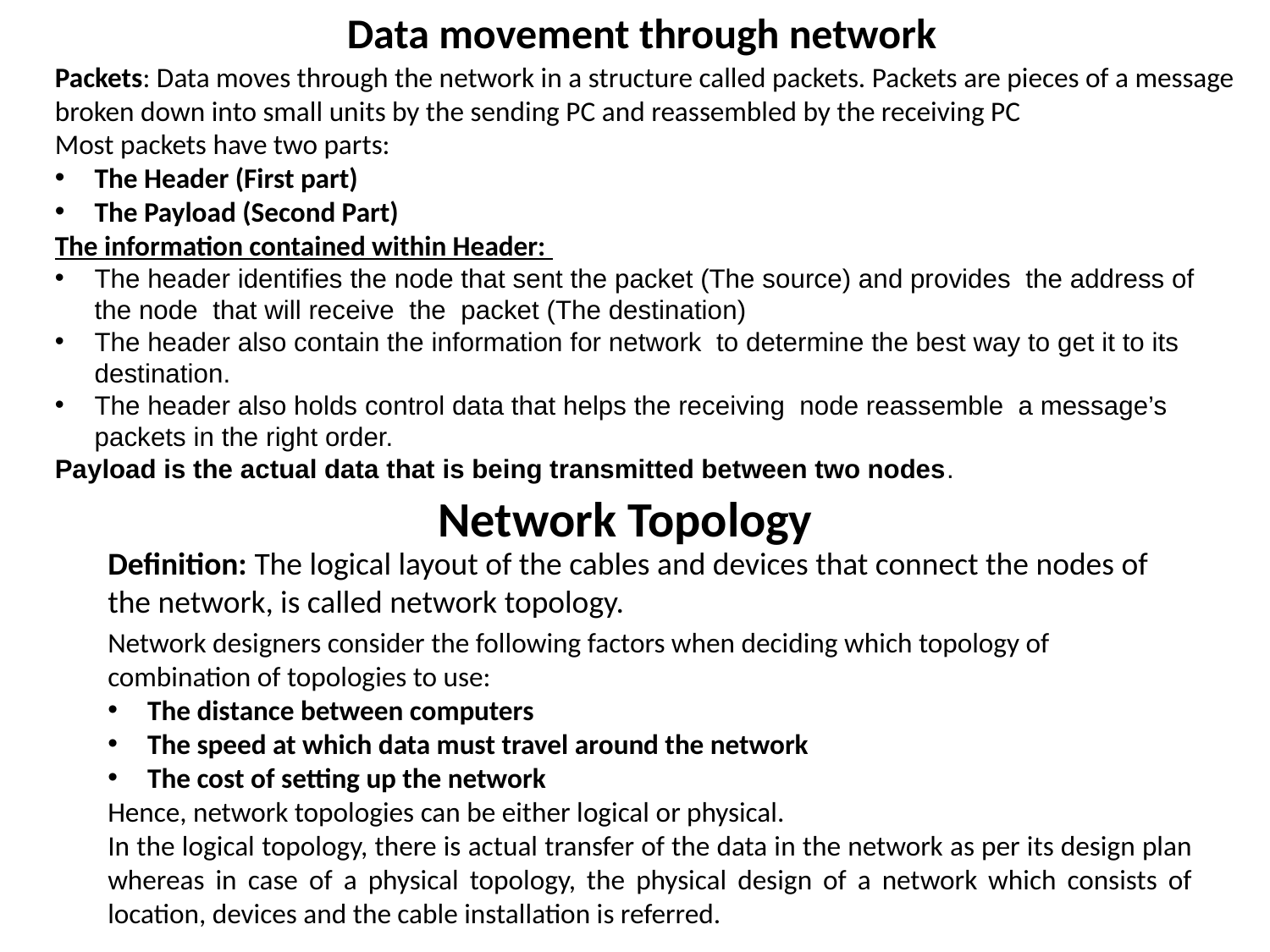

Data movement through network
Packets: Data moves through the network in a structure called packets. Packets are pieces of a message broken down into small units by the sending PC and reassembled by the receiving PC
Most packets have two parts:
The Header (First part)
The Payload (Second Part)
The information contained within Header:
The header identifies the node that sent the packet (The source) and provides  the address of the node  that will receive  the  packet (The destination)
The header also contain the information for network  to determine the best way to get it to its destination.
The header also holds control data that helps the receiving  node reassemble  a message’s packets in the right order.
Payload is the actual data that is being transmitted between two nodes.
Network Topology
Definition: The logical layout of the cables and devices that connect the nodes of the network, is called network topology.
Network designers consider the following factors when deciding which topology of combination of topologies to use:
The distance between computers
The speed at which data must travel around the network
The cost of setting up the network
Hence, network topologies can be either logical or physical.
In the logical topology, there is actual transfer of the data in the network as per its design plan whereas in case of a physical topology, the physical design of a network which consists of location, devices and the cable installation is referred.